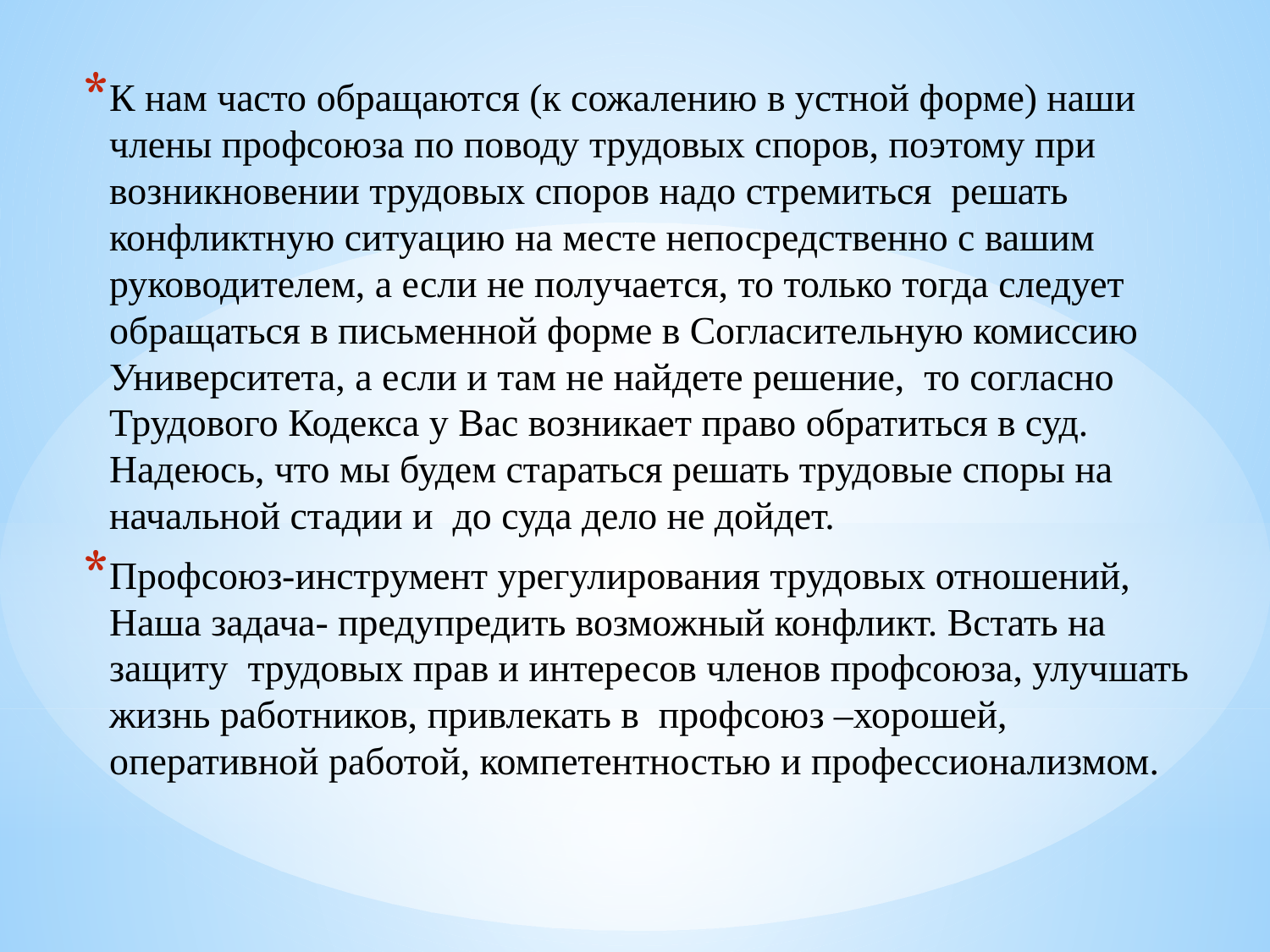

К нам часто обращаются (к сожалению в устной форме) наши члены профсоюза по поводу трудовых споров, поэтому при возникновении трудовых споров надо стремиться  решать конфликтную ситуацию на месте непосредственно с вашим руководителем, а если не получается, то только тогда следует  обращаться в письменной форме в Согласительную комиссию Университета, а если и там не найдете решение,  то согласно Трудового Кодекса у Вас возникает право обратиться в суд. Надеюсь, что мы будем стараться решать трудовые споры на начальной стадии и  до суда дело не дойдет.
Профсоюз-инструмент урегулирования трудовых отношений, Наша задача- предупредить возможный конфликт. Встать на защиту  трудовых прав и интересов членов профсоюза, улучшать жизнь работников, привлекать в  профсоюз –хорошей, оперативной работой, компетентностью и профессионализмом.